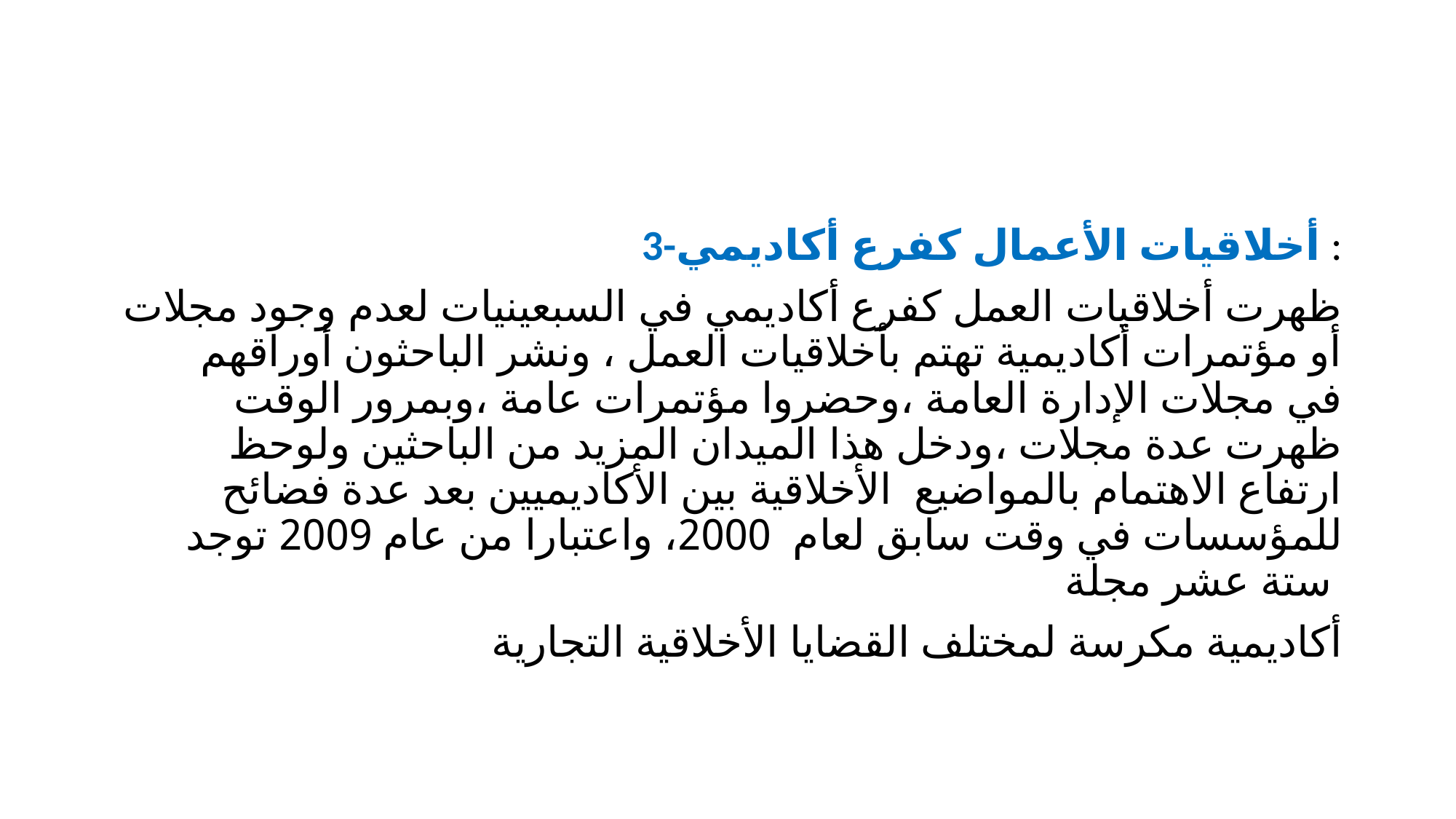

#
 3-أخلاقيات الأعمال كفرع أكاديمي :
ظهرت أخلاقيات العمل كفرع أكاديمي في السبعينيات لعدم وجود مجلات أو مؤتمرات أكاديمية تهتم بأخلاقيات العمل ، ونشر الباحثون أوراقهم في مجلات الإدارة العامة ،وحضروا مؤتمرات عامة ،وبمرور الوقت ظهرت عدة مجلات ،ودخل هذا الميدان المزيد من الباحثين ولوحظ ارتفاع الاهتمام بالمواضيع  الأخلاقية بين الأكاديميين بعد عدة فضائح    للمؤسسات في وقت سابق لعام  2000، واعتبارا من عام 2009 توجد ستة عشر مجلة
أكاديمية مكرسة لمختلف القضايا الأخلاقية التجارية